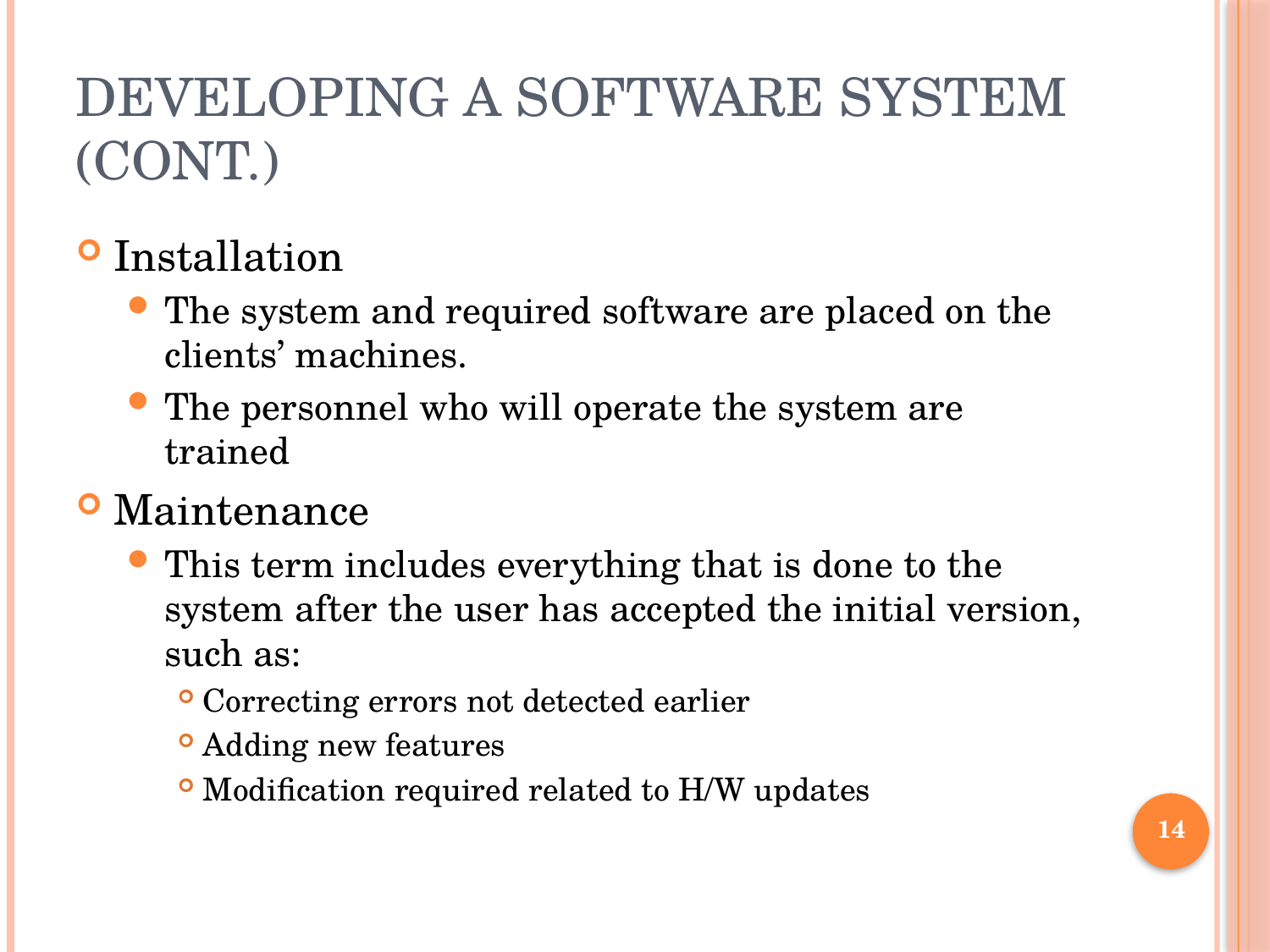

# Developing a Software System (cont.)
Installation
The system and required software are placed on the clients’ machines.
The personnel who will operate the system are trained
Maintenance
This term includes everything that is done to the system after the user has accepted the initial version, such as:
Correcting errors not detected earlier
Adding new features
Modification required related to H/W updates
14